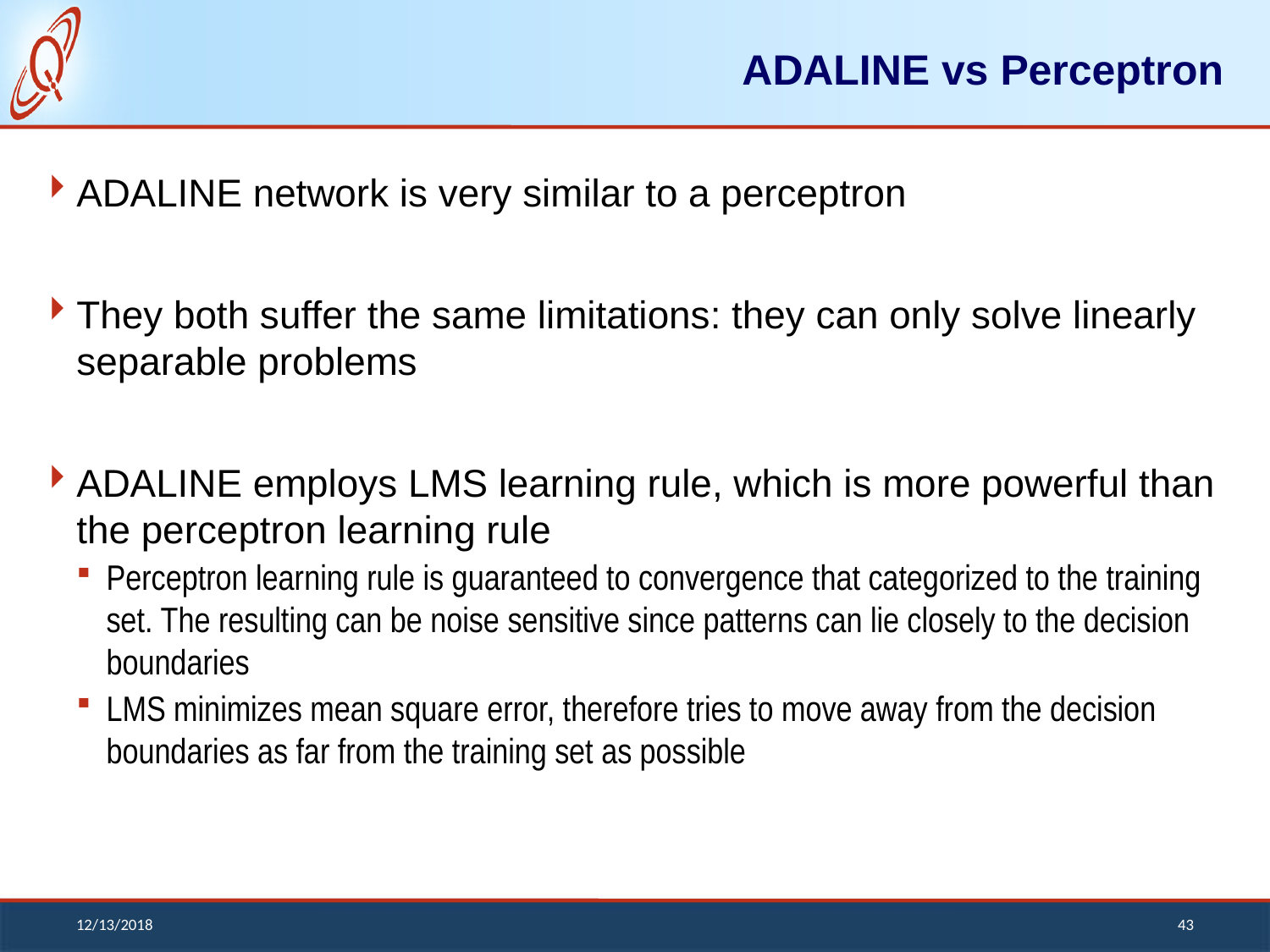

# ADALINE vs Perceptron
ADALINE network is very similar to a perceptron

They both suffer the same limitations: they can only solve linearly separable problems

ADALINE employs LMS learning rule, which is more powerful than the perceptron learning rule
Perceptron learning rule is guaranteed to convergence that categorized to the training set. The resulting can be noise sensitive since patterns can lie closely to the decision boundaries
LMS minimizes mean square error, therefore tries to move away from the decision boundaries as far from the training set as possible

12/13/2018
43